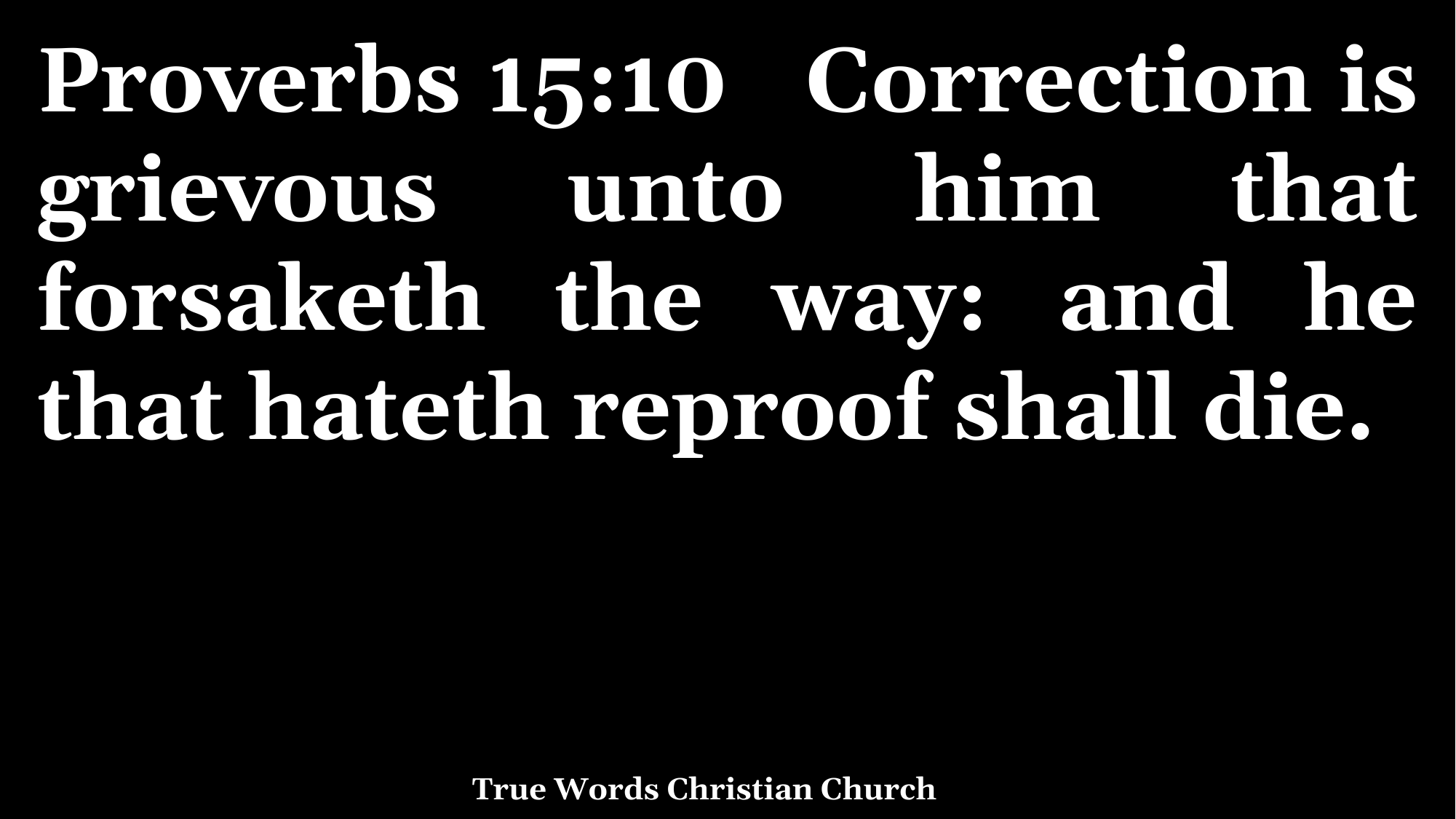

Proverbs 15:10   Correction is grievous unto him that forsaketh the way: and he that hateth reproof shall die.
True Words Christian Church